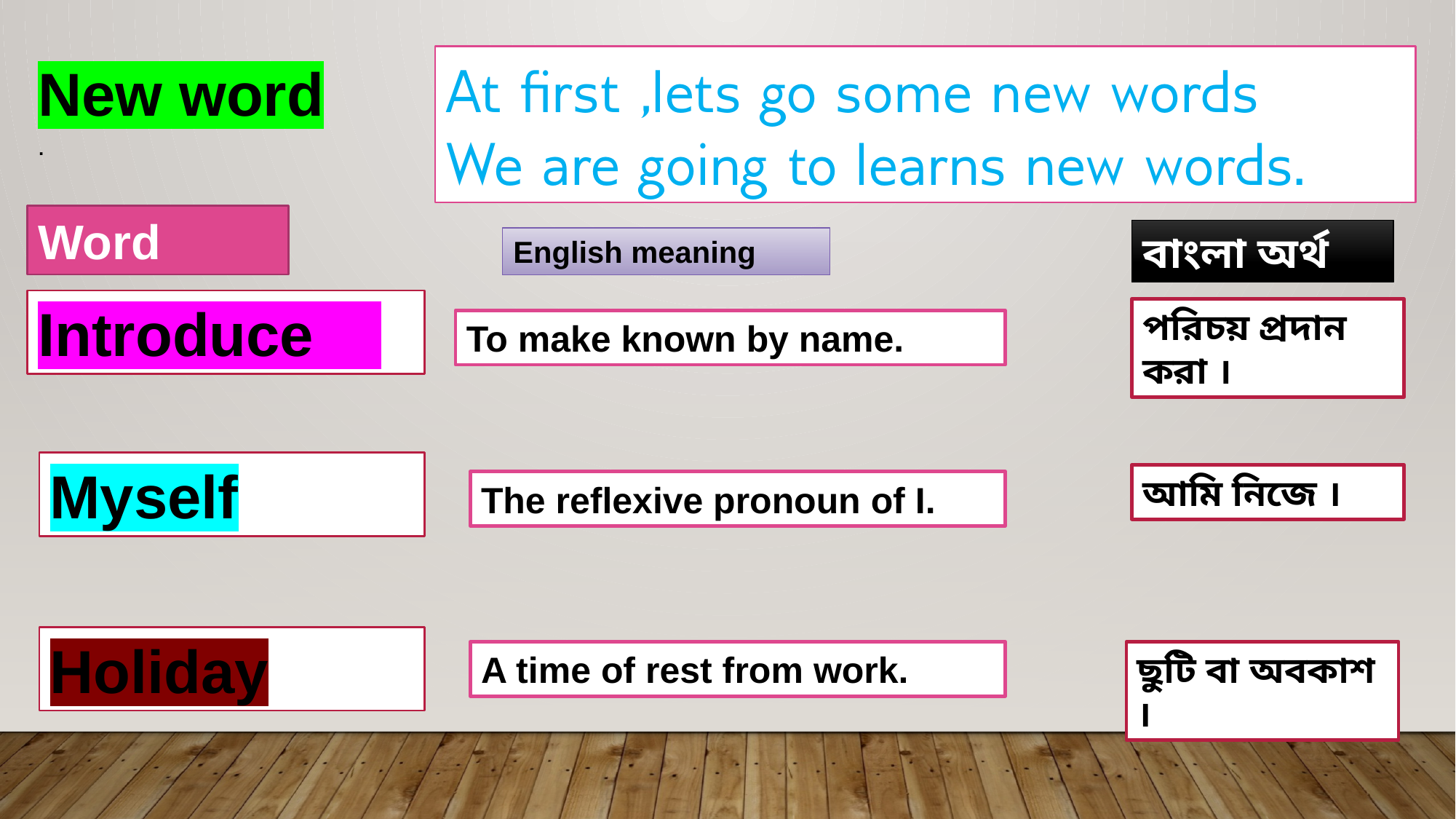

At first ,lets go some new words
We are going to learns new words.
New word
.
Word
বাংলা অর্থ
English meaning
Introduce
পরিচয় প্রদান করা ।
To make known by name.
Myself
আমি নিজে ।
The reflexive pronoun of I.
Holiday
ছুটি বা অবকাশ ।
A time of rest from work.